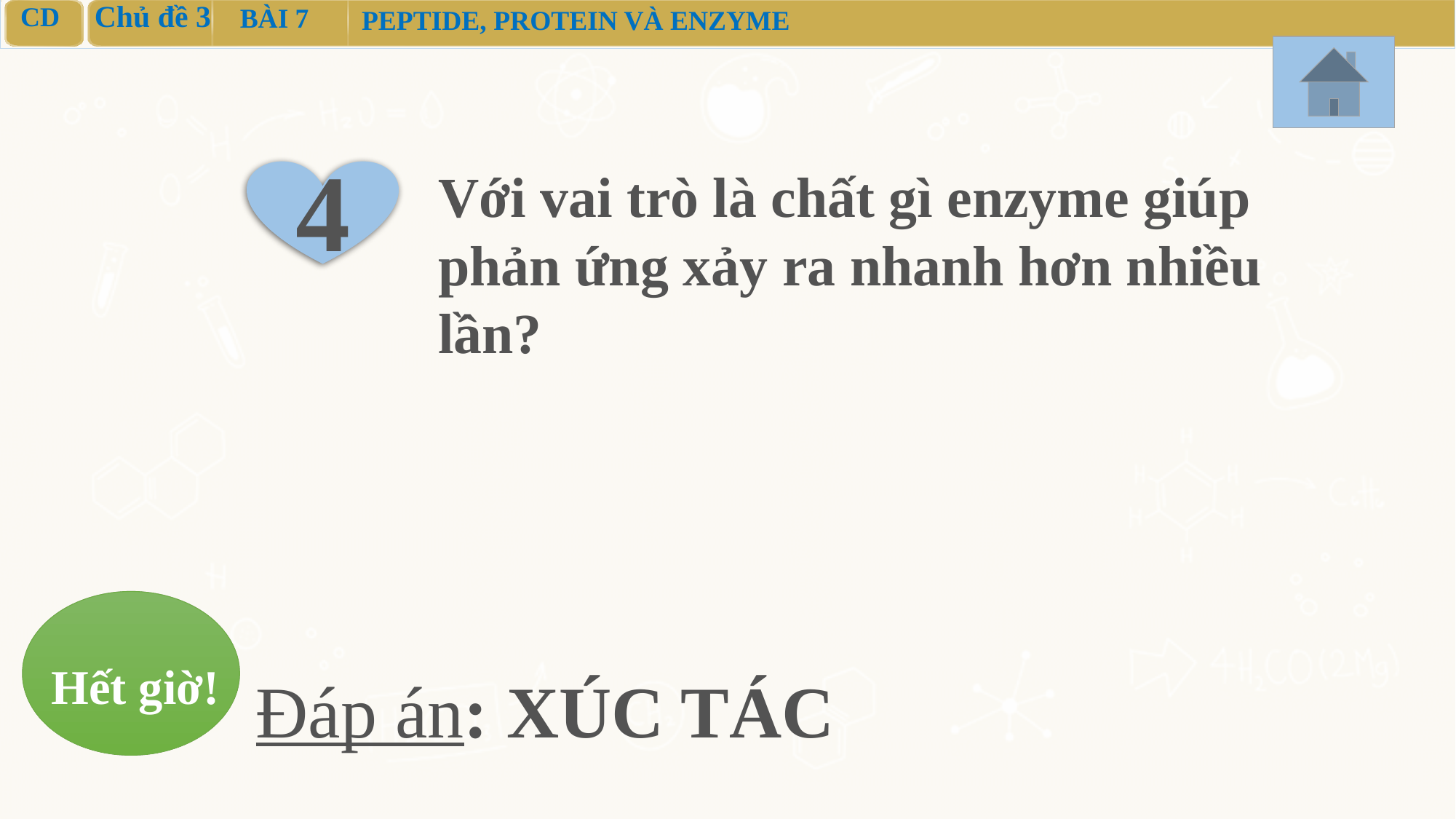

Với vai trò là chất gì enzyme giúp phản ứng xảy ra nhanh hơn nhiều lần?
4

Hết giờ!
Đáp án: XÚC TÁC